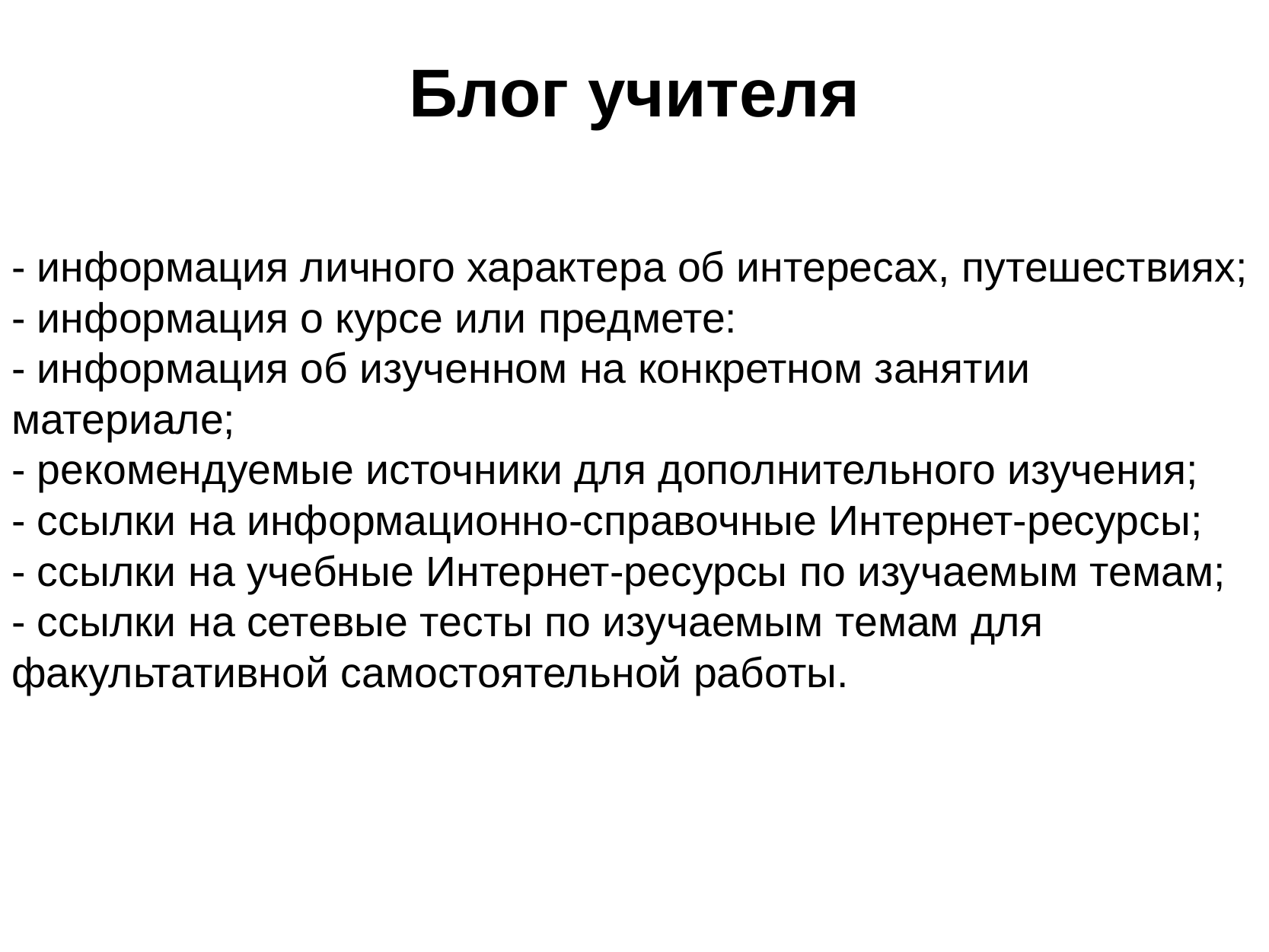

# Блог учителя
- информация личного характера об интересах, путешествиях;
- информация о курсе или предмете:
- информация об изученном на конкретном занятии материале;
- рекомендуемые источники для дополнительного изучения;
- ссылки на информационно-справочные Интернет-ресурсы;
- ссылки на учебные Интернет-ресурсы по изучаемым темам;
- ссылки на сетевые тесты по изучаемым темам для факультативной самостоятельной работы.